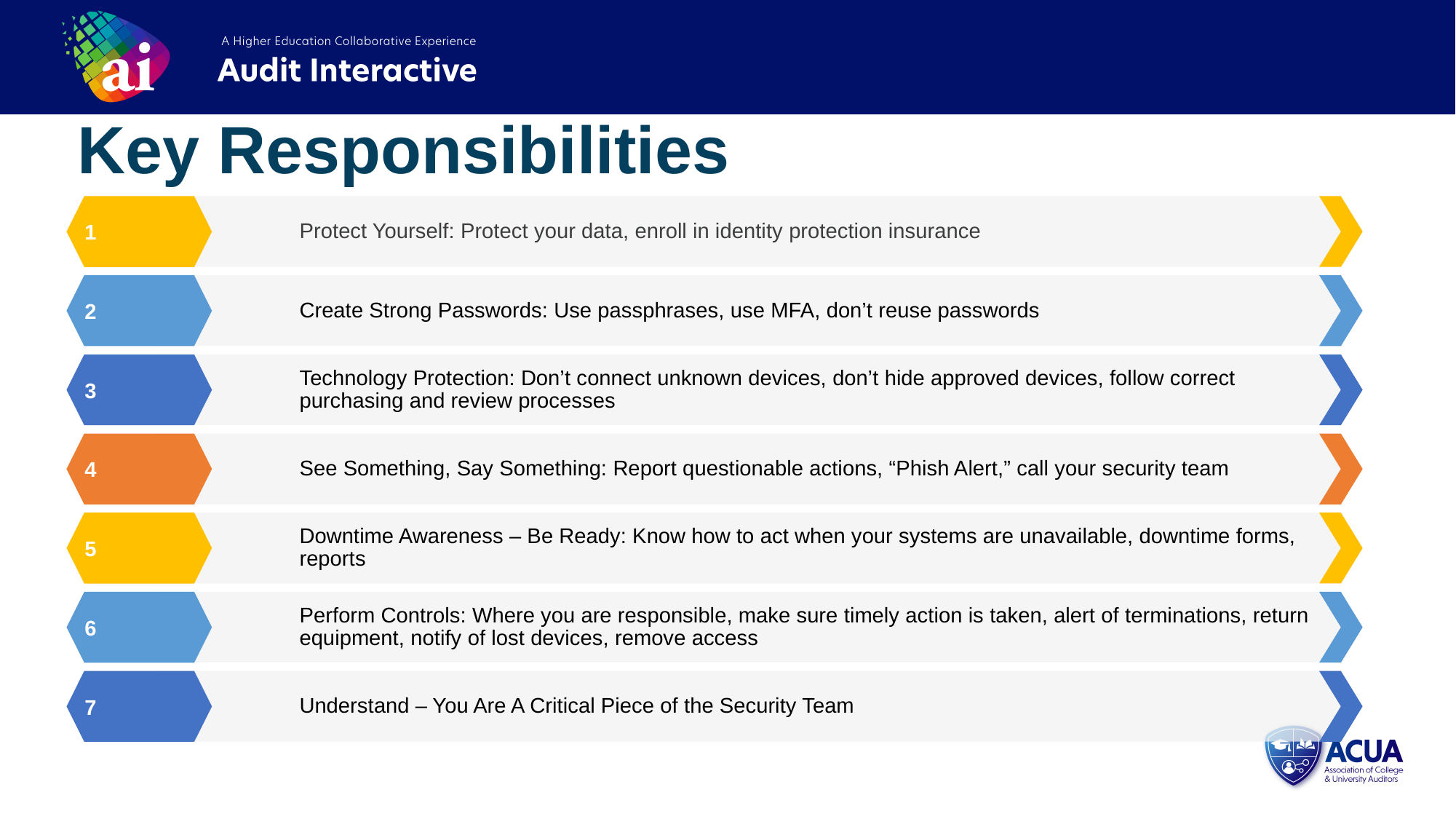

Key Responsibilities
1
Protect Yourself: Protect your data, enroll in identity protection insurance

2
Create Strong Passwords: Use passphrases, use MFA, don’t reuse passwords

3
Technology Protection: Don’t connect unknown devices, don’t hide approved devices, follow correct purchasing and review processes

4
See Something, Say Something: Report questionable actions, “Phish Alert,” call your security team

5
Downtime Awareness – Be Ready: Know how to act when your systems are unavailable, downtime forms, reports

6
Perform Controls: Where you are responsible, make sure timely action is taken, alert of terminations, return equipment, notify of lost devices, remove access

7
Understand – You Are A Critical Piece of the Security Team